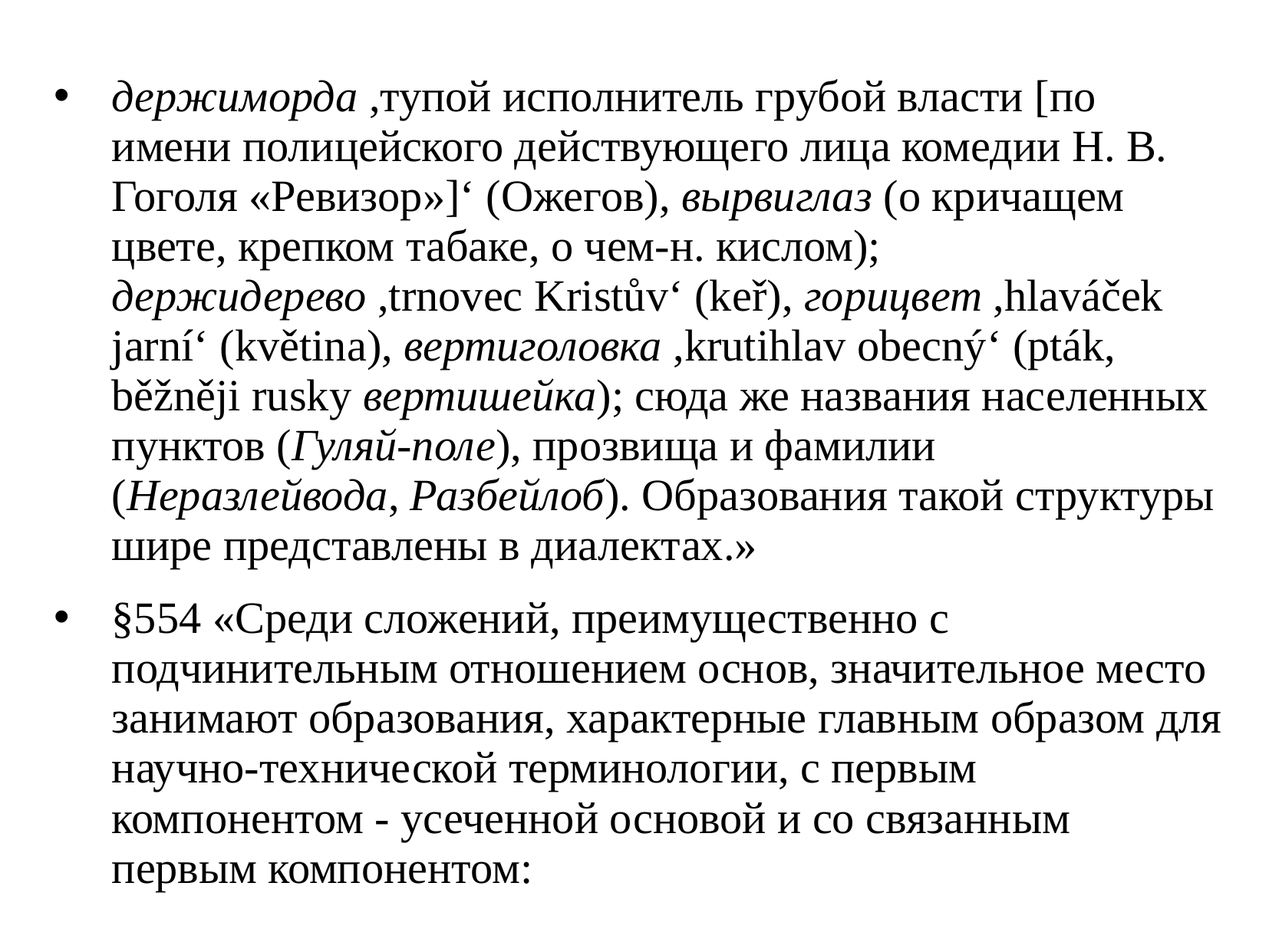

держиморда ,тупой исполнитель грубой власти [по имени полицейского действующего лица комедии Н. В. Гоголя «Ревизор»]‘ (Ожегов), вырвиглаз (о кричащем цвете, крепком табаке, о чем-н. кислом); держидерево ,trnovec Kristův‘ (keř), горицвет ,hlaváček jarní‘ (květina), вертиголовка ,krutihlav obecný‘ (pták, běžněji rusky вертишейка); сюда же названия населенных пунктов (Гуляй-поле), прозвища и фамилии (Неразлейвода, Разбейлоб). Образования такой структуры шире представлены в диалектах.»
§554 «Среди сложений, преимущественно с подчинительным отношением основ, значительное место занимают образования, характерные главным образом для научно-технической терминологии, с первым компонентом - усеченной основой и со связанным первым компонентом: